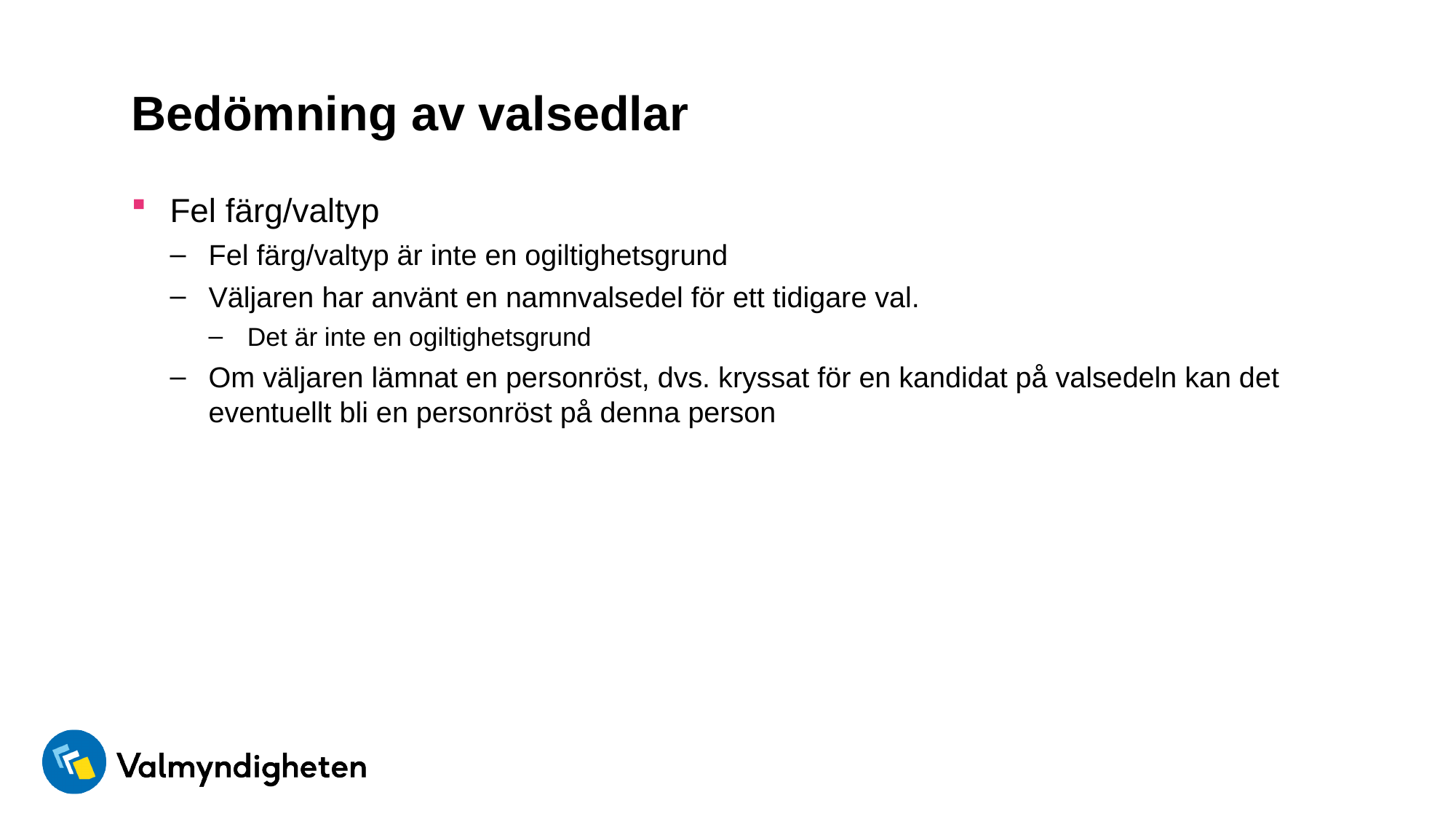

# Bedömning av valsedlar
Fel färg/valtyp
Fel färg/valtyp är inte en ogiltighetsgrund
Väljaren har använt en namnvalsedel för ett tidigare val.
Det är inte en ogiltighetsgrund
Om väljaren lämnat en personröst, dvs. kryssat för en kandidat på valsedeln kan det eventuellt bli en personröst på denna person